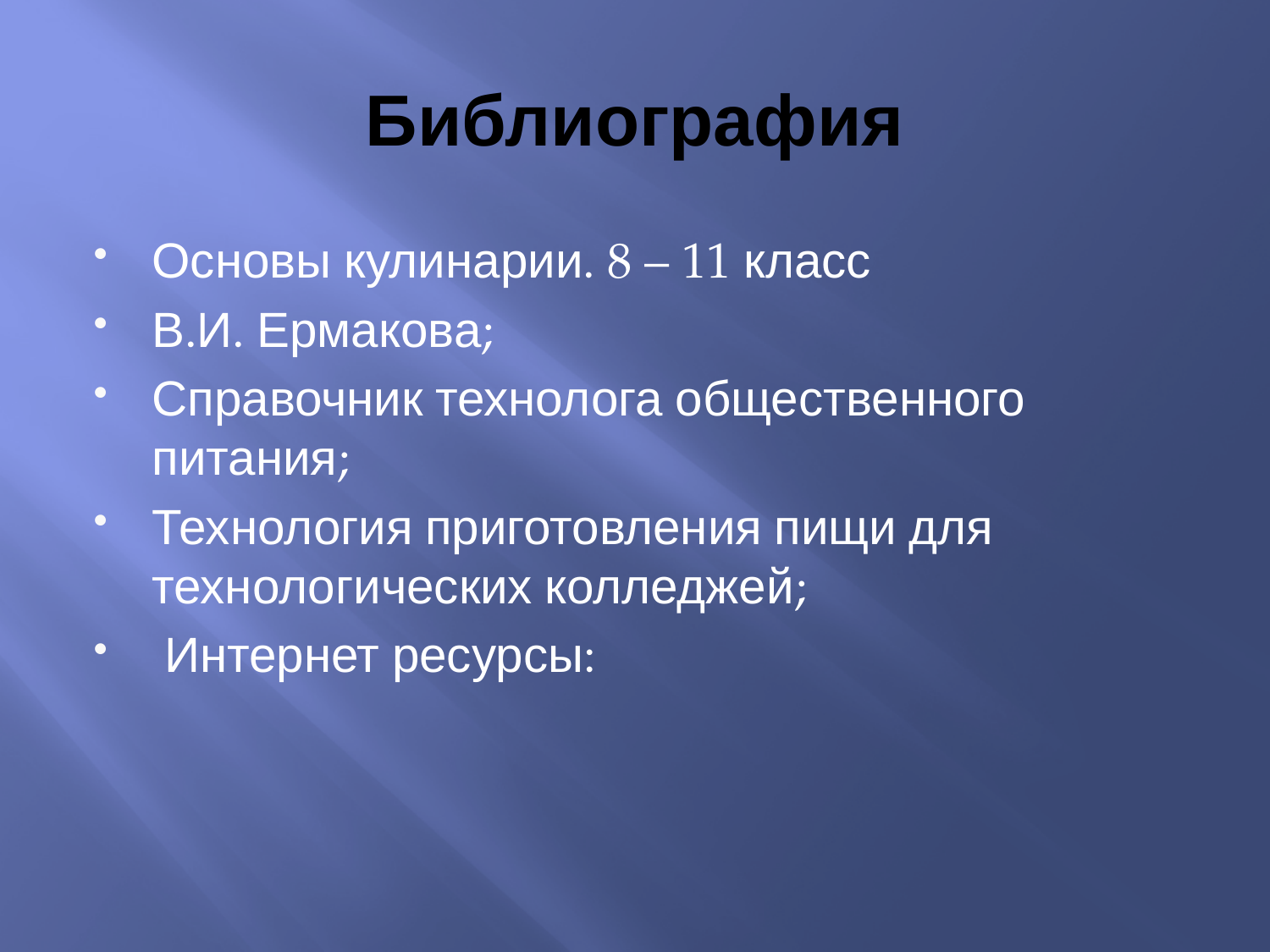

# Библиография
Основы кулинарии. 8 – 11 класс
В.И. Ермакова;
Справочник технолога общественного питания;
Технология приготовления пищи для технологических колледжей;
 Интернет ресурсы: